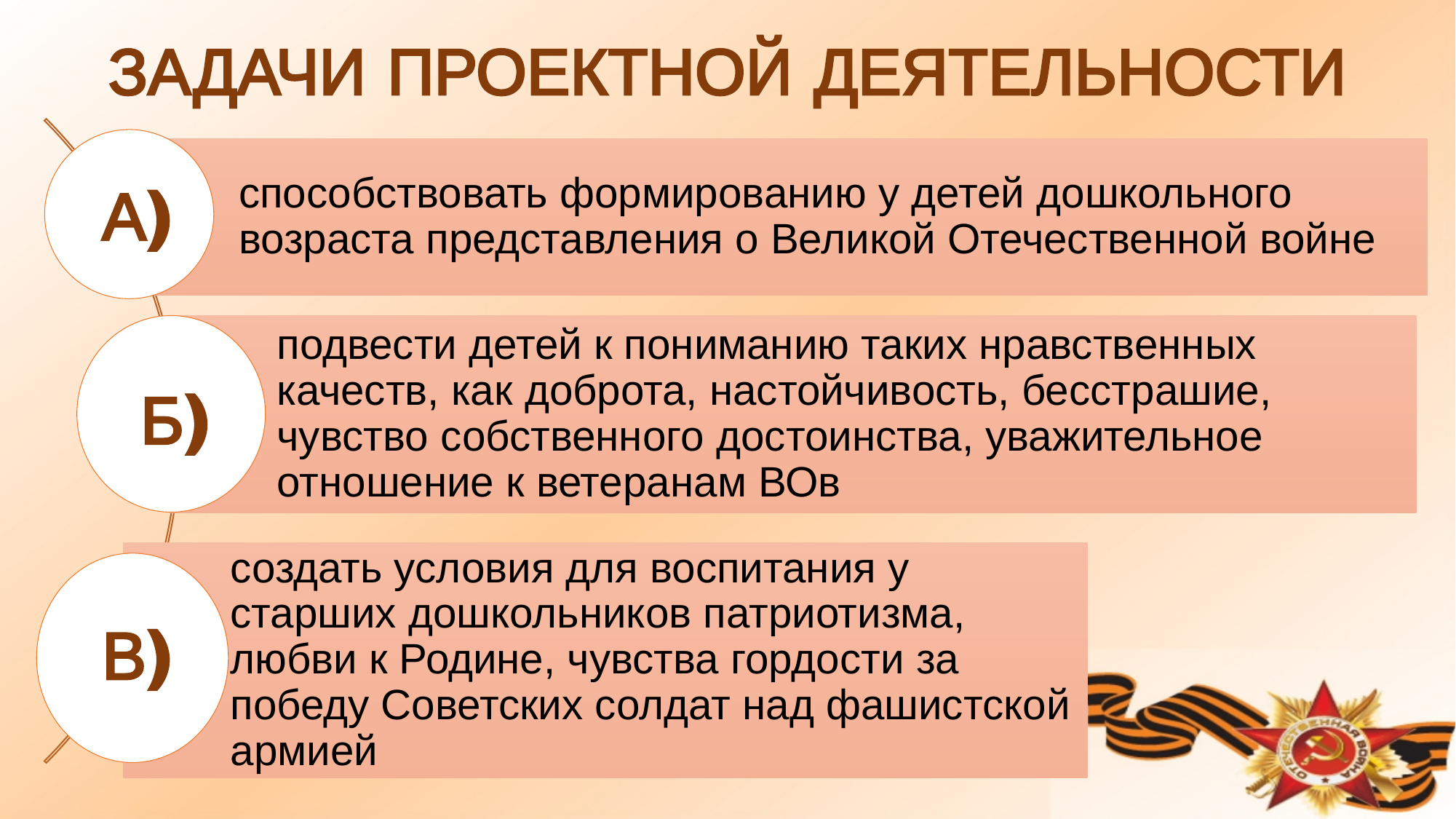

ЗАДАЧИ ПРОЕКТНОЙ ДЕЯТЕЛЬНОСТИ
способствовать формированию у детей дошкольного возраста представления о Великой Отечественной войне
подвести детей к пониманию таких нравственных качеств, как доброта, настойчивость, бесстрашие, чувство собственного достоинства, уважительное отношение к ветеранам ВОв
создать условия для воспитания у старших дошкольников патриотизма, любви к Родине, чувства гордости за победу Советских солдат над фашистской армией
А)
Б)
В)